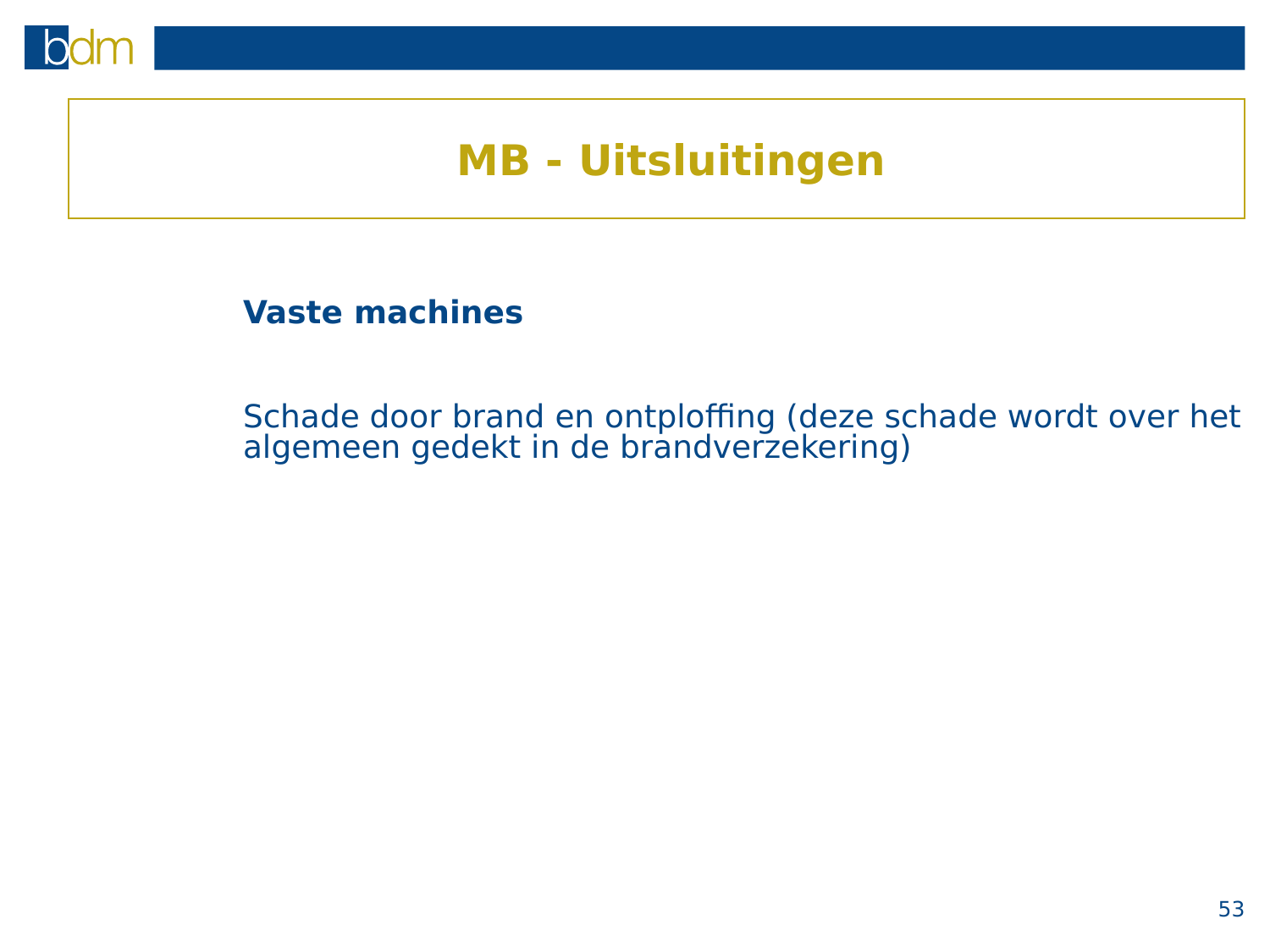

MB - Uitsluitingen

		Vaste machines

		Schade door brand en ontploffing (deze schade wordt over het 	algemeen gedekt in de brandverzekering)

53